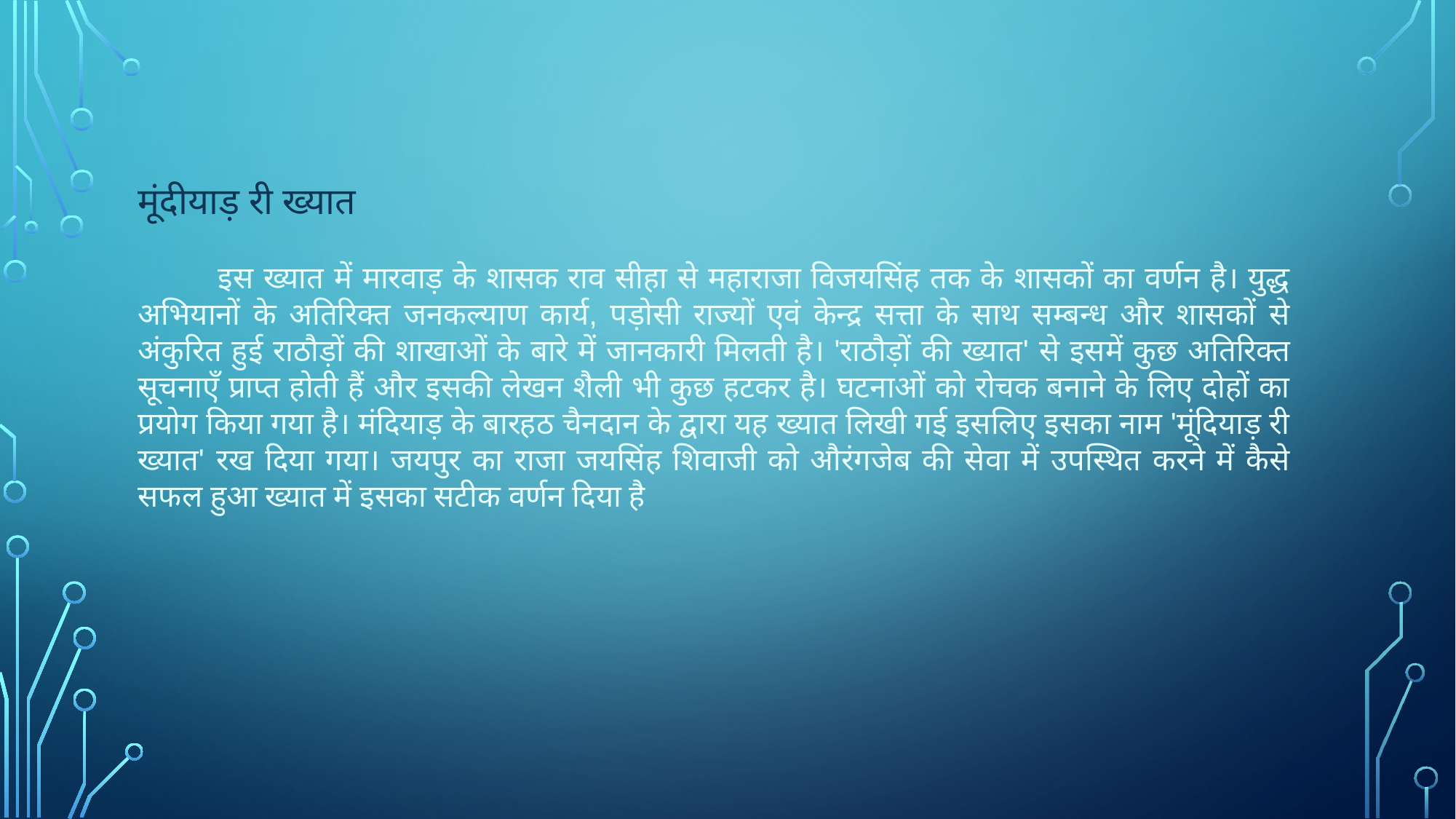

मूंदीयाड़ री ख्यात

        इस ख्यात में मारवाड़ के शासक राव सीहा से महाराजा विजयसिंह तक के शासकों का वर्णन है। युद्ध अभियानों के अतिरिक्त जनकल्याण कार्य, पड़ोसी राज्यों एवं केन्द्र सत्ता के साथ सम्बन्ध और शासकों से अंकुरित हुई राठौड़ों की शाखाओं के बारे में जानकारी मिलती है। 'राठौड़ों की ख्यात' से इसमें कुछ अतिरिक्त सूचनाएँ प्राप्त होती हैं और इसकी लेखन शैली भी कुछ हटकर है। घटनाओं को रोचक बनाने के लिए दोहों का प्रयोग किया गया है। मंदियाड़ के बारहठ चैनदान के द्वारा यह ख्यात लिखी गई इसलिए इसका नाम 'मूंदियाड़ री ख्यात' रख दिया गया। जयपुर का राजा जयसिंह शिवाजी को औरंगजेब की सेवा में उपस्थित करने में कैसे सफल हुआ ख्यात में इसका सटीक वर्णन दिया है